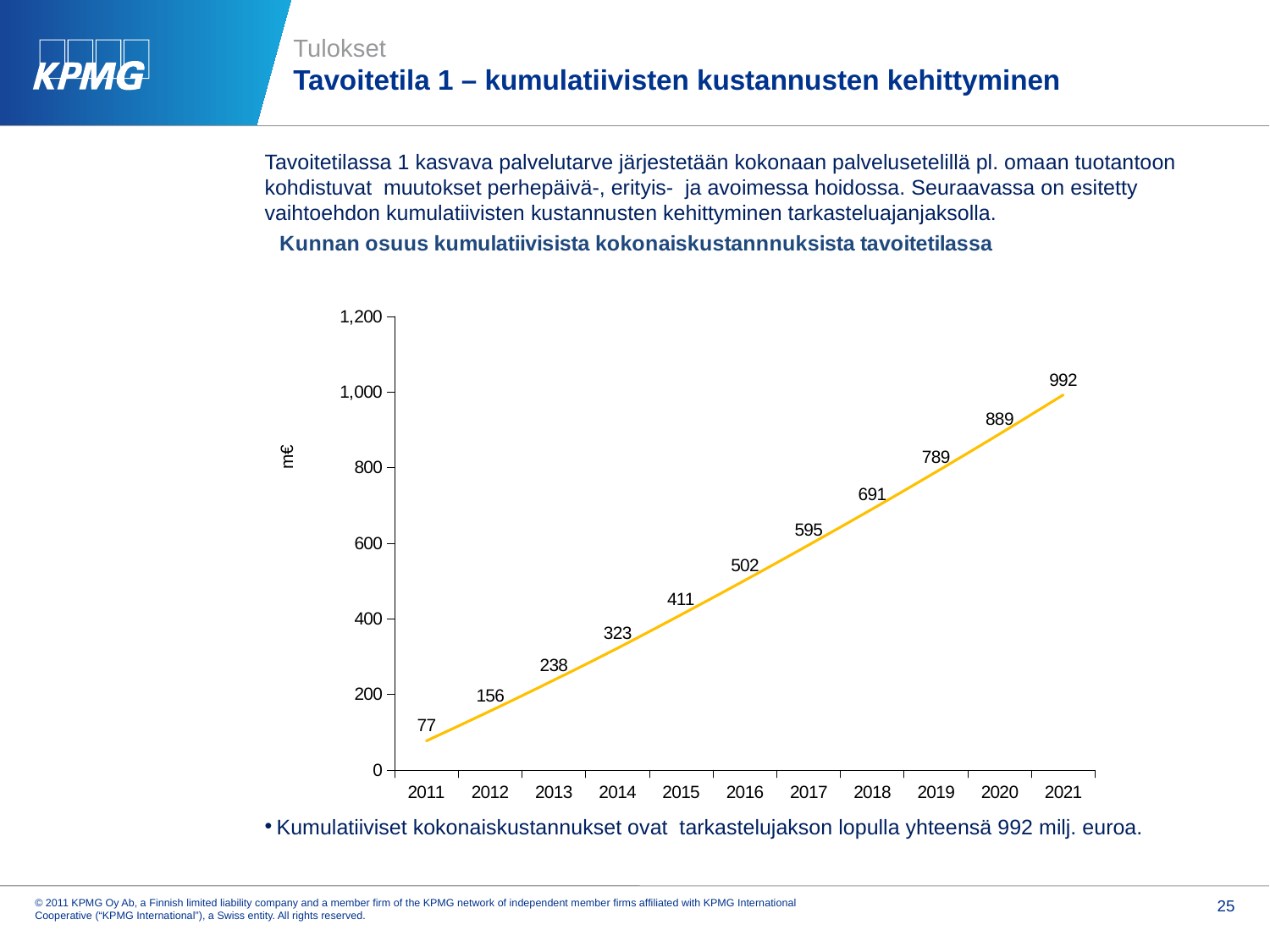

# Tulokset Tavoitetila 1 – kumulatiivisten kustannusten kehittyminen
Tavoitetilassa 1 kasvava palvelutarve järjestetään kokonaan palvelusetelillä pl. omaan tuotantoon kohdistuvat  muutokset perhepäivä-, erityis-  ja avoimessa hoidossa. Seuraavassa on esitetty vaihtoehdon kumulatiivisten kustannusten kehittyminen tarkasteluajanjaksolla.

### Chart: Kunnan osuus kumulatiivisista kokonaiskustannnuksista tavoitetilassa

| Category | Tavoitetila (kumulatiivinen) |
|---|---|
| 2011 | 77.468526 |
| 2012 | 156.31324692000004 |
| 2013 | 238.0525652724 |
| 2014 | 322.560563311392 |
| 2015 | 411.1994629509187 |
| 2016 | 501.9362156461623 |
| 2017 | 595.1385177251348 |
| 2018 | 690.5248308025531 |
| 2019 | 788.5028172248194 |
| 2020 | 889.1433670182831 |
| 2021 | 992.4992574527528 |
Kumulatiiviset kokonaiskustannukset ovat  tarkastelujakson lopulla yhteensä 992 milj. euroa.